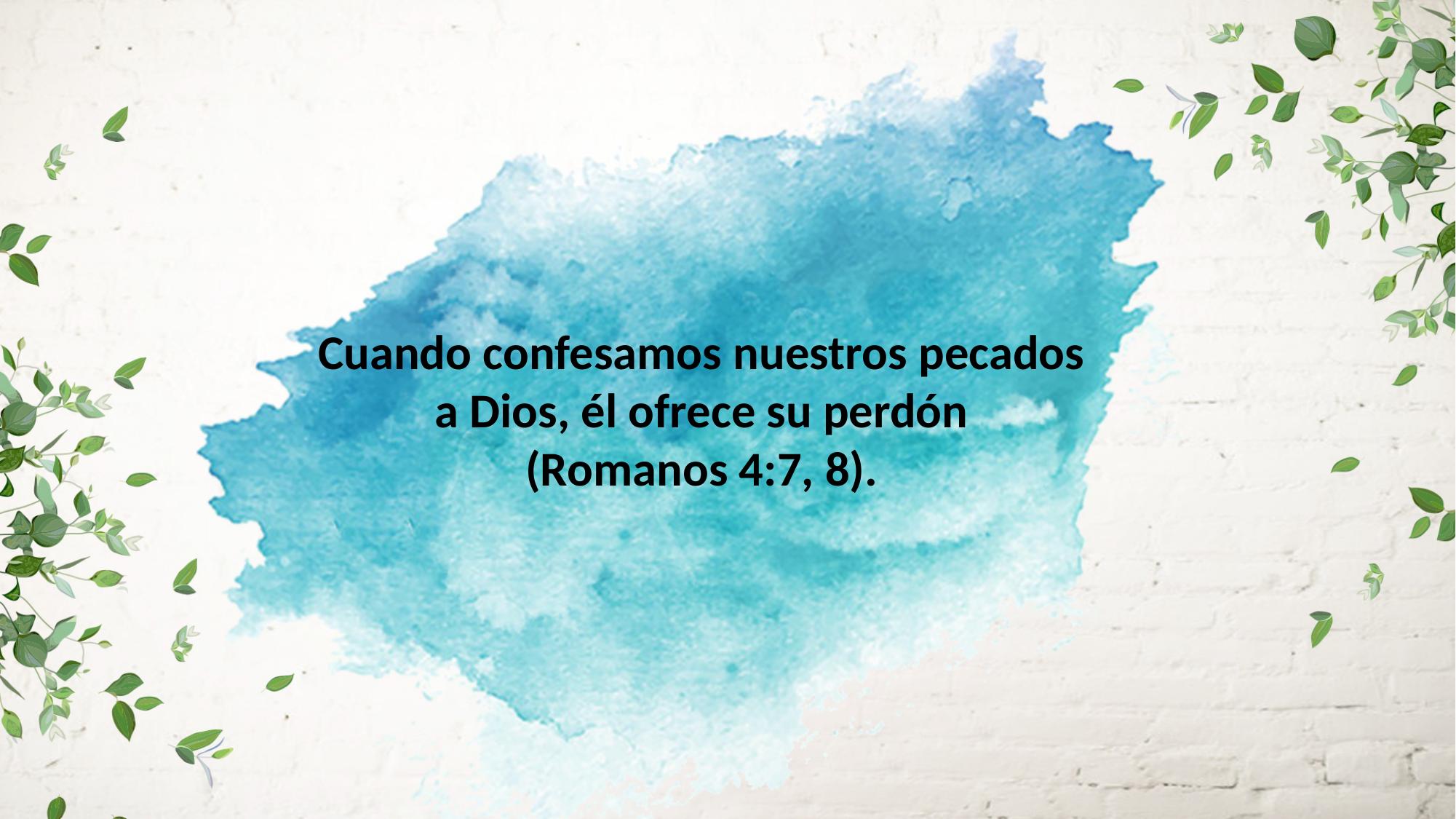

Cuando confesamos nuestros pecados a Dios, él ofrece su perdón
(Romanos 4:7, 8).